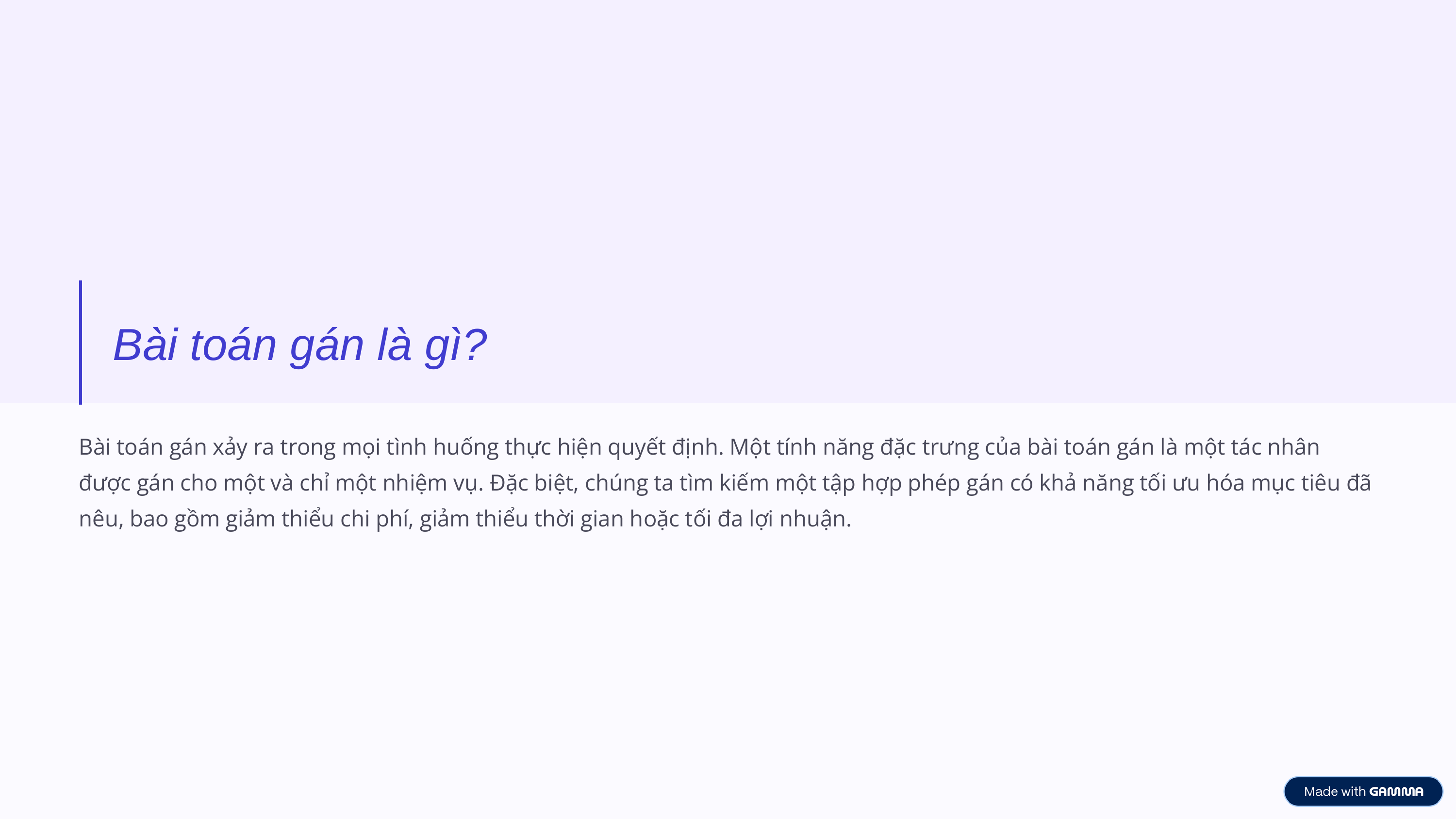

Bài toán gán là gì?

Bài toán gán xảy ra trong mọi tình huống thực hiện quyết định. Một tính năng đặc trưng của bài toán gán là một tác nhân được gán cho một và chỉ một nhiệm vụ. Đặc biệt, chúng ta tìm kiếm một tập hợp phép gán có khả năng tối ưu hóa mục tiêu đã nêu, bao gồm giảm thiểu chi phí, giảm thiểu thời gian hoặc tối đa lợi nhuận.